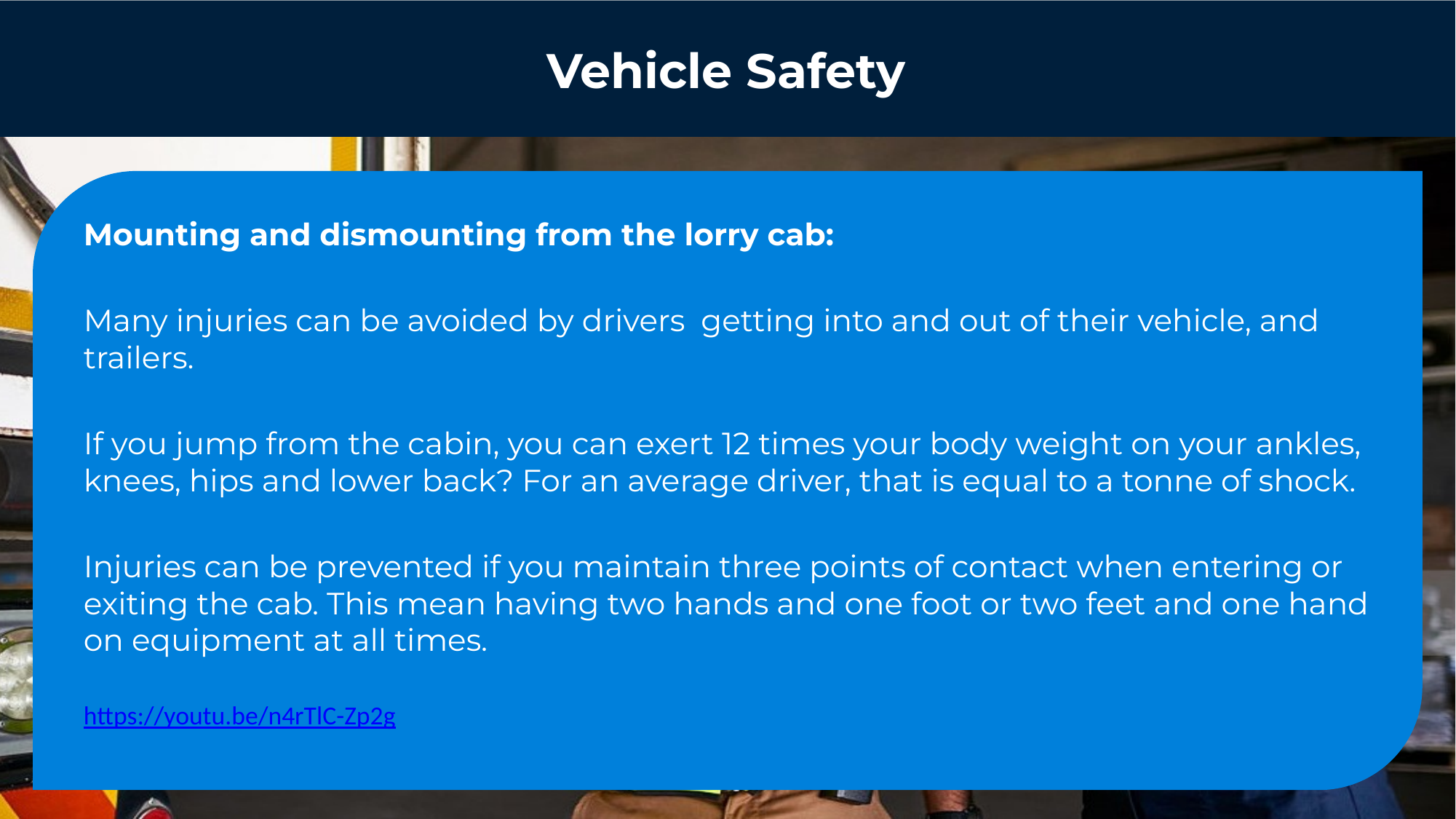

# Vehicle Safety
Mounting and dismounting from the lorry cab:

Many injuries can be avoided by drivers  getting into and out of their vehicle, and trailers.

If you jump from the cabin, you can exert 12 times your body weight on your ankles, knees, hips and lower back? For an average driver, that is equal to a tonne of shock.

Injuries can be prevented if you maintain three points of contact when entering or exiting the cab. This mean having two hands and one foot or two feet and one hand on equipment at all times.

https://youtu.be/n4rTlC-Zp2g